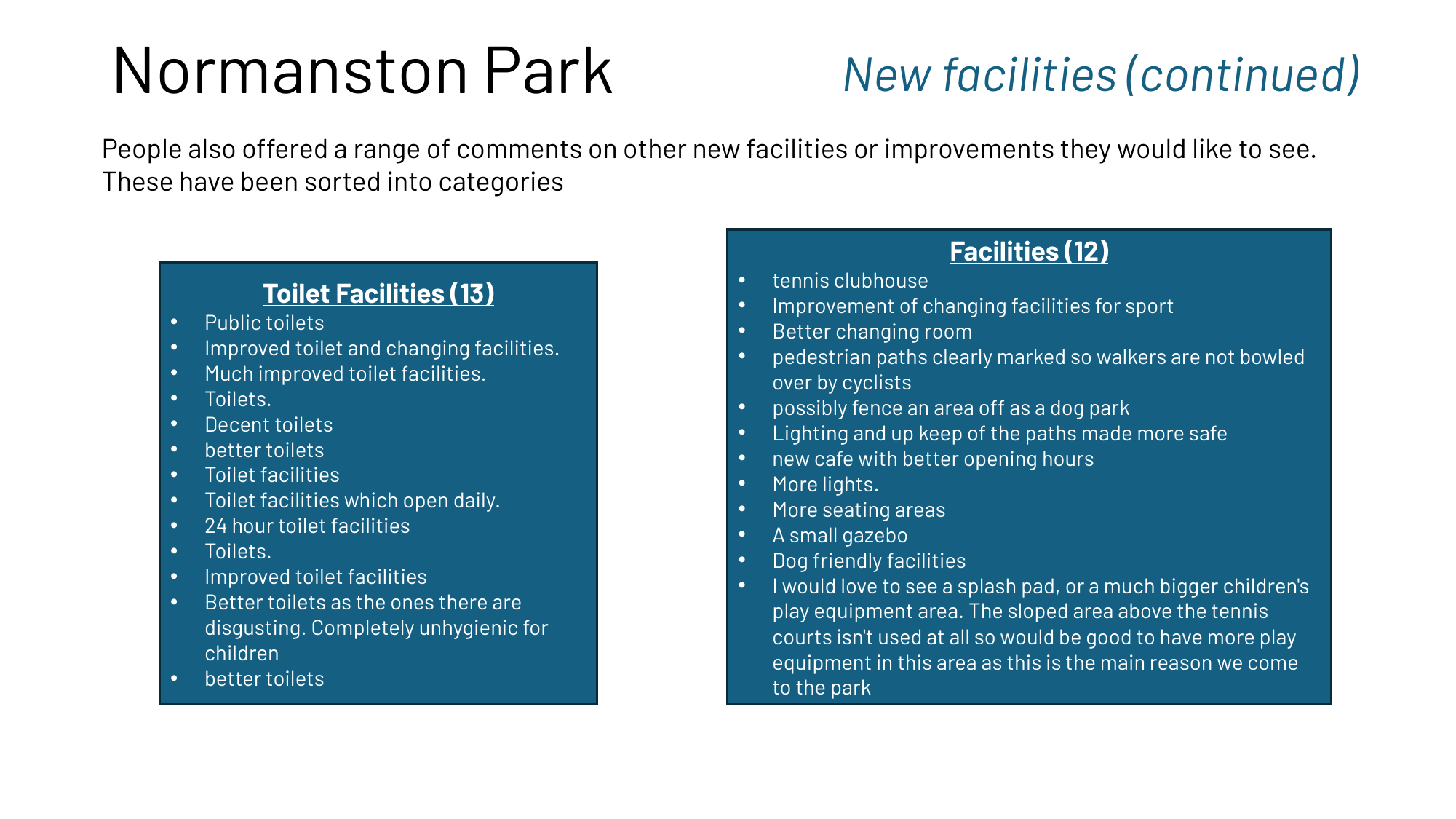

# Normanston Park
New facilities (continued)
People also offered a range of comments on other new facilities or improvements they would like to see.  These have been sorted into categories
Facilities (12)
tennis clubhouse
Improvement of changing facilities for sport
Better changing room
pedestrian paths clearly marked so walkers are not bowled over by cyclists
possibly fence an area off as a dog park
Lighting and up keep of the paths made more safe
new cafe with better opening hours
More lights.
More seating areas
A small gazebo
Dog friendly facilities
I would love to see a splash pad, or a much bigger children's play equipment area. The sloped area above the tennis courts isn't used at all so would be good to have more play equipment in this area as this is the main reason we come to the park
Toilet Facilities (13)
Public toilets
Improved toilet and changing facilities.
Much improved toilet facilities.
Toilets.
Decent toilets
better toilets
Toilet facilities
Toilet facilities which open daily.
24 hour toilet facilities
Toilets.
Improved toilet facilities
Better toilets as the ones there are disgusting. Completely unhygienic for children
better toilets